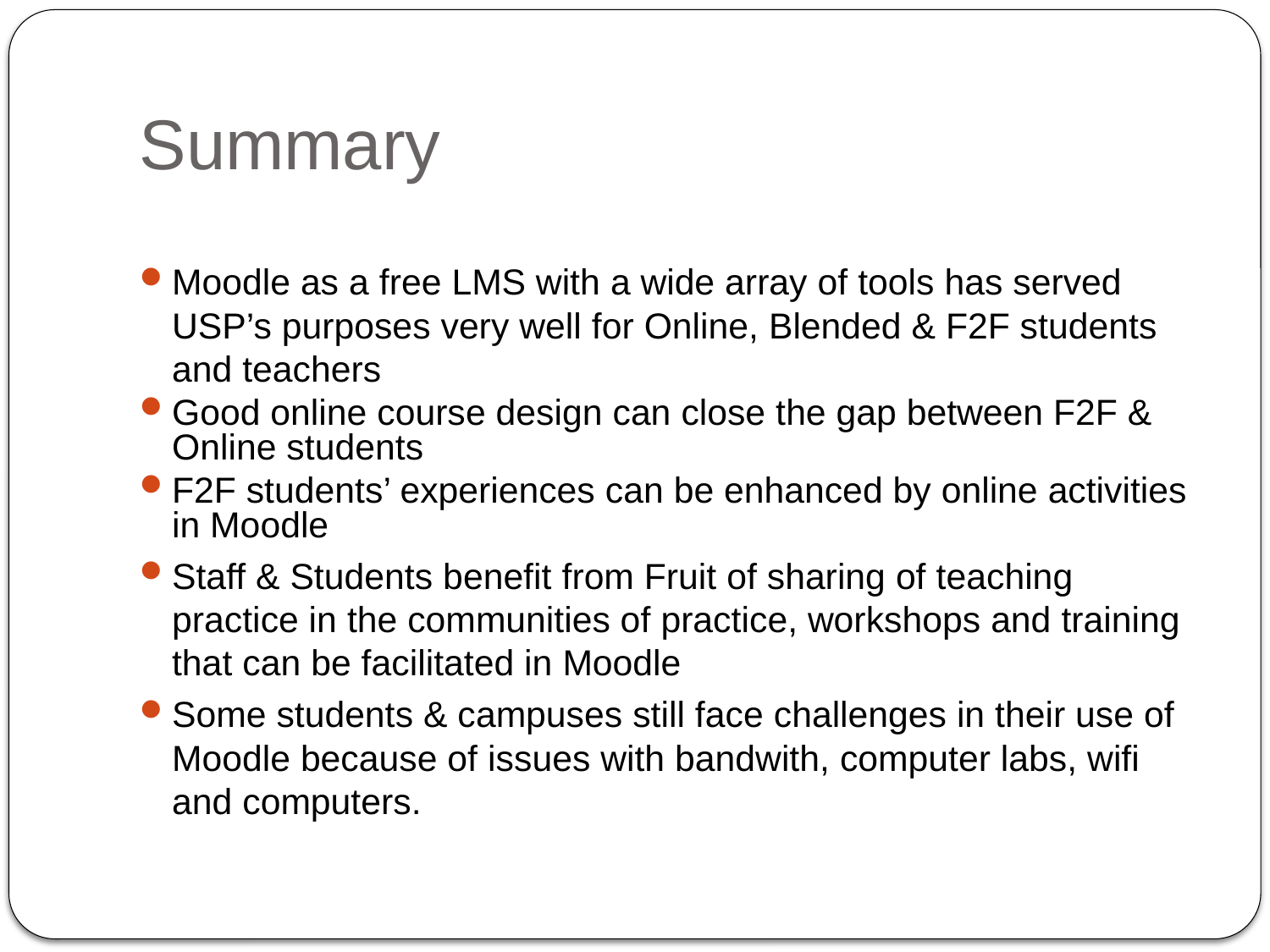

# Summary

Moodle as a free LMS with a wide array of tools has served USP’s purposes very well for Online, Blended & F2F students and teachers
Good online course design can close the gap between F2F & Online students
F2F students’ experiences can be enhanced by online activities in Moodle
Staff & Students benefit from Fruit of sharing of teaching practice in the communities of practice, workshops and training that can be facilitated in Moodle
Some students & campuses still face challenges in their use of Moodle because of issues with bandwith, computer labs, wifi and computers.